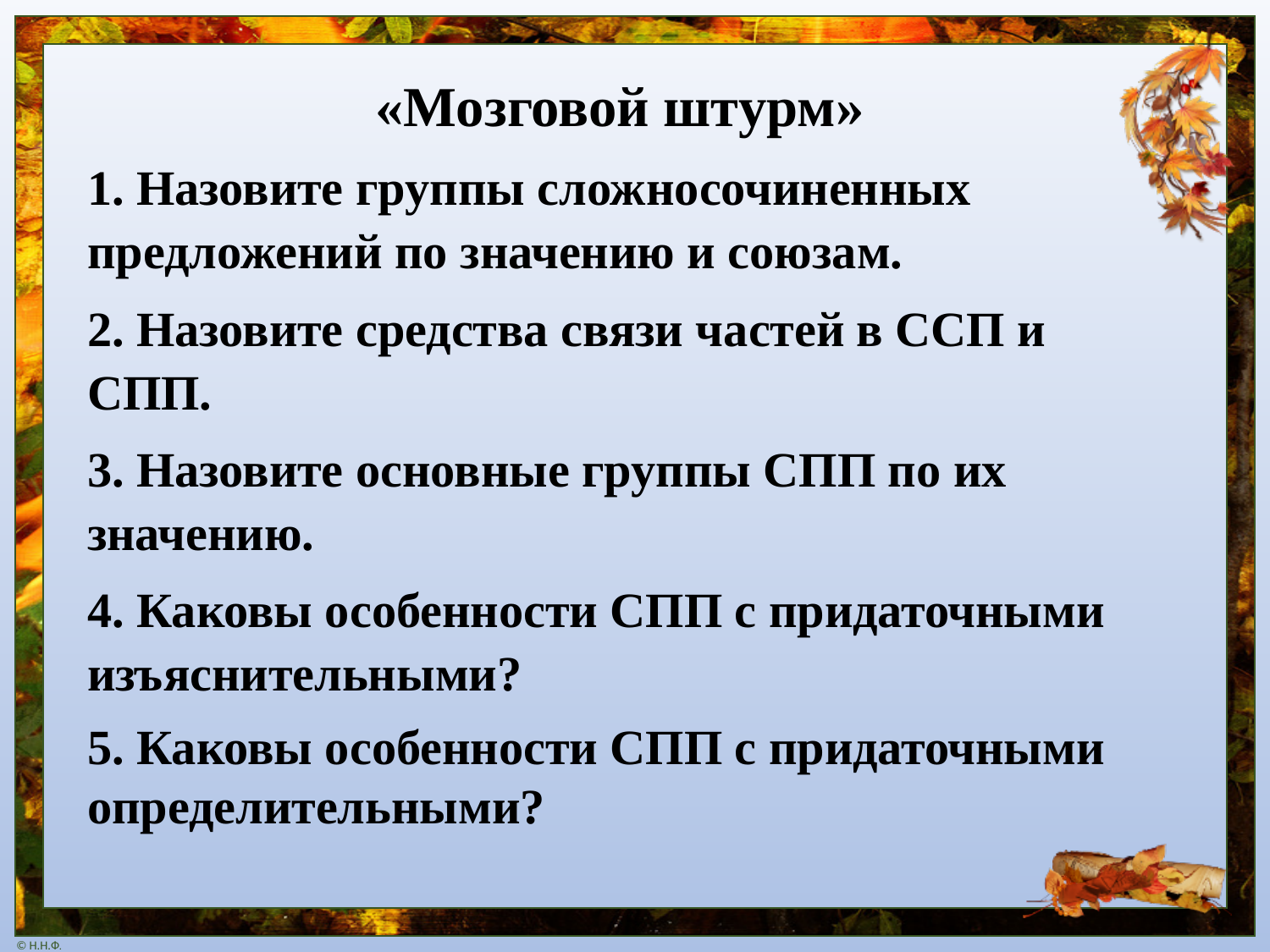

«Мозговой штурм»
1. Назовите группы сложносочиненных предложений по значению и союзам.
2. Назовите средства связи частей в ССП и СПП.
3. Назовите основные группы СПП по их значению.
4. Каковы особенности СПП с придаточными изъяснительными?
5. Каковы особенности СПП с придаточными определительными?